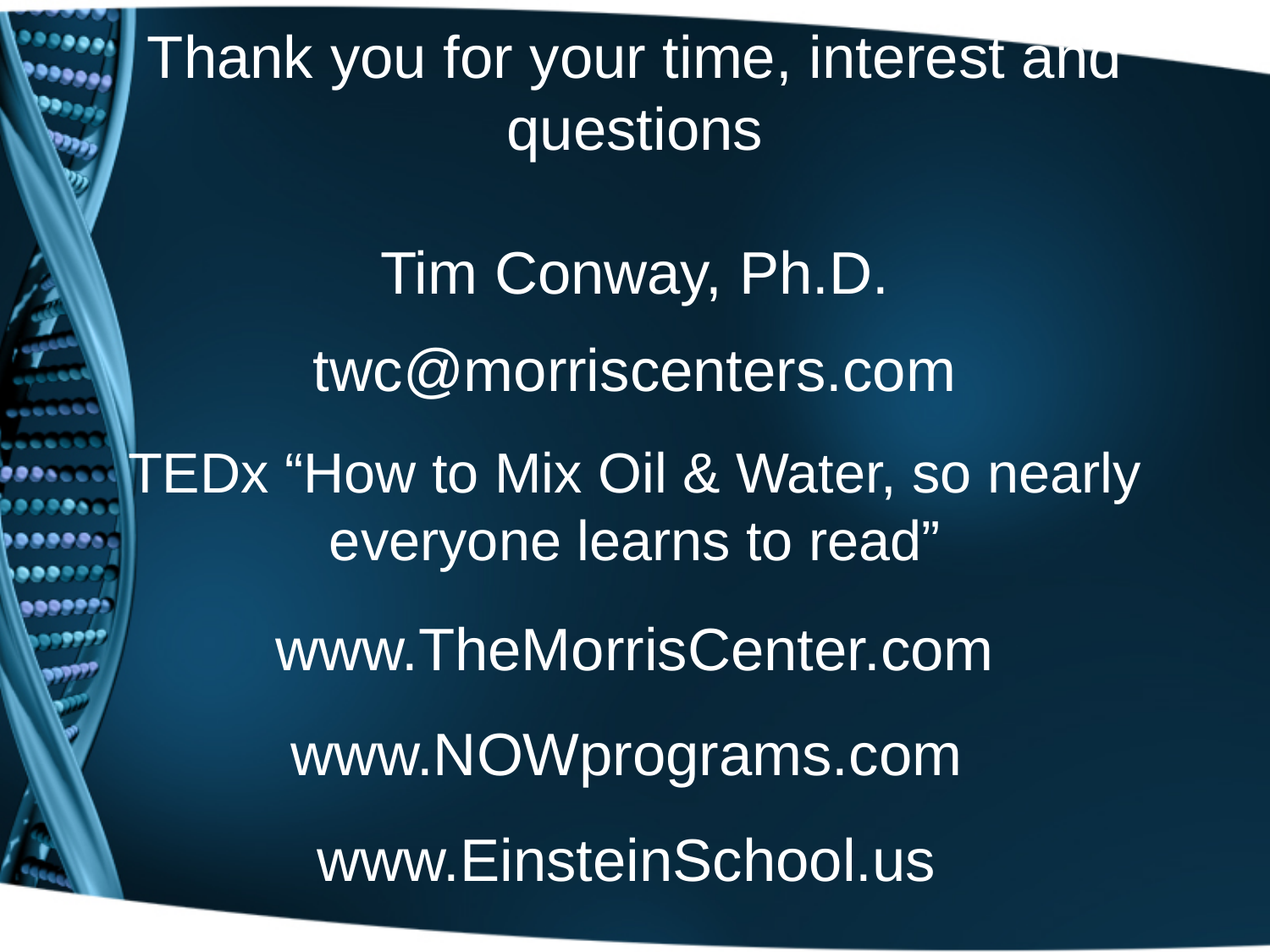

# Thank you for your time, interest and questions Tim Conway, Ph.D. twc@morriscenters.com TEDx “How to Mix Oil & Water, so nearly everyone learns to read” www.TheMorrisCenter.com www.NOWprograms.com www.EinsteinSchool.us